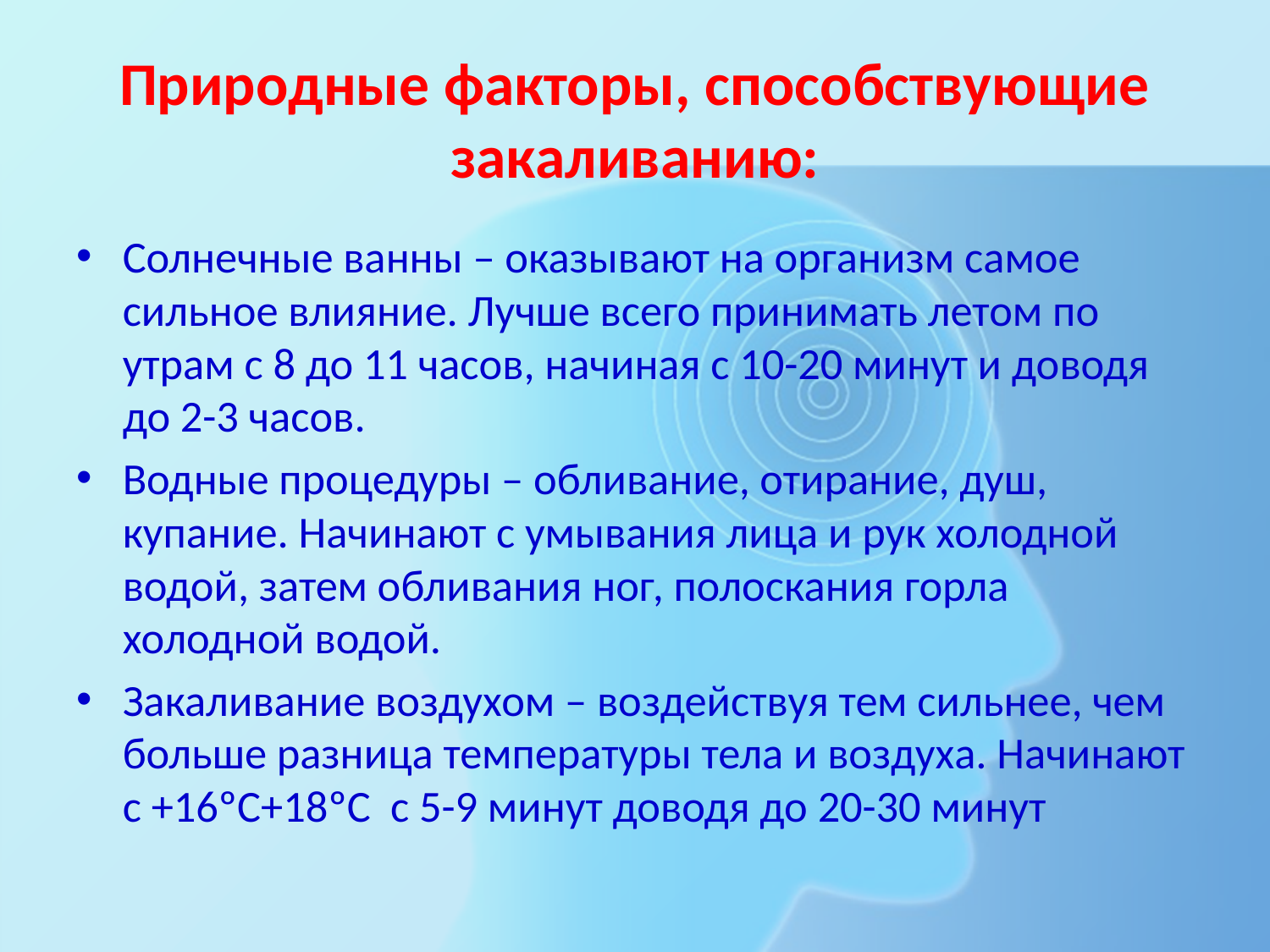

# Природные факторы, способствующие закаливанию:
Солнечные ванны – оказывают на организм самое сильное влияние. Лучше всего принимать летом по утрам с 8 до 11 часов, начиная с 10-20 минут и доводя до 2-3 часов.
Водные процедуры – обливание, отирание, душ, купание. Начинают с умывания лица и рук холодной водой, затем обливания ног, полоскания горла холодной водой.
Закаливание воздухом – воздействуя тем сильнее, чем больше разница температуры тела и воздуха. Начинают с +16ºС+18ºС  с 5-9 минут доводя до 20-30 минут